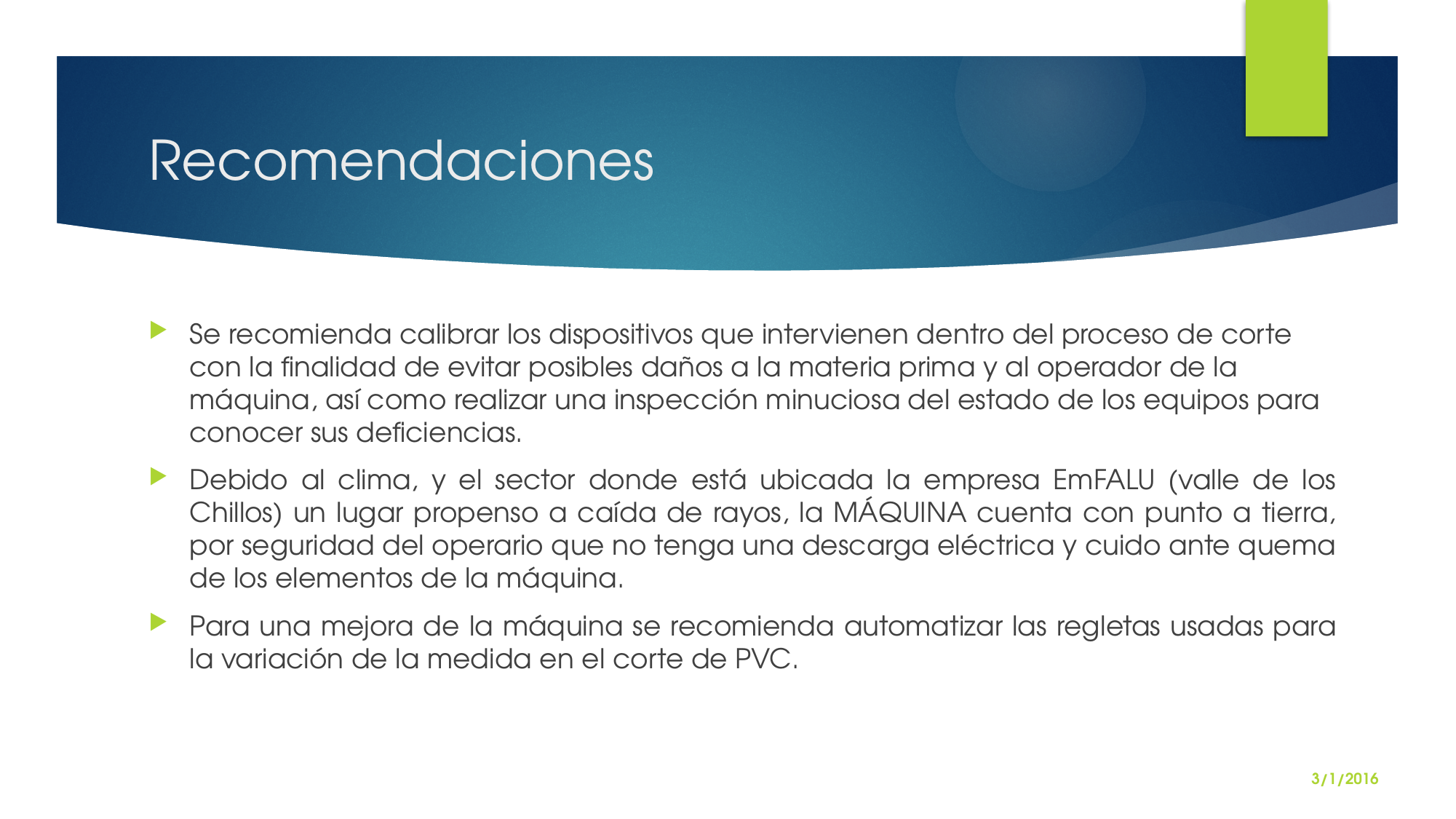

# Recomendaciones
Se recomienda calibrar los dispositivos que intervienen dentro del proceso de corte con la finalidad de evitar posibles daños a la materia prima y al operador de la máquina, así como realizar una inspección minuciosa del estado de los equipos para conocer sus deficiencias.
Debido al clima, y el sector donde está ubicada la empresa EmFALU (valle de los Chillos) un lugar propenso a caída de rayos, la MÁQUINA cuenta con punto a tierra, por seguridad del operario que no tenga una descarga eléctrica y cuido ante quema de los elementos de la máquina.
Para una mejora de la máquina se recomienda automatizar las regletas usadas para la variación de la medida en el corte de PVC.

3/1/2016